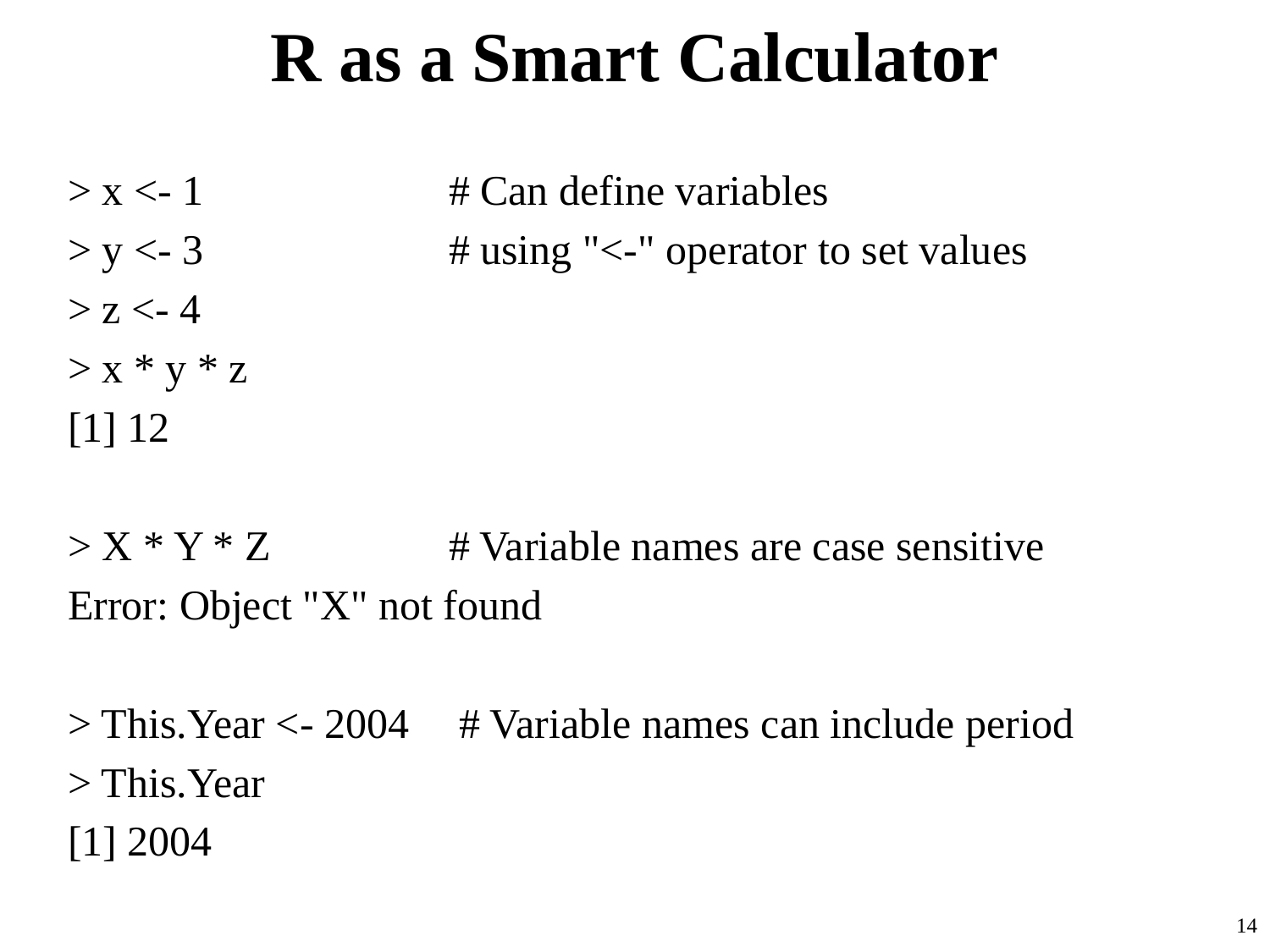

# R as a Smart Calculator
> x <- 1 		# Can define variables
> y <- 3 		# using "<-" operator to set values
> z <- 4
> x * y * z
[1] 12

> X * Y * Z 		# Variable names are case sensitive
Error: Object "X" not found

> This.Year <- 2004	 # Variable names can include period
> This.Year
[1] 2004
14